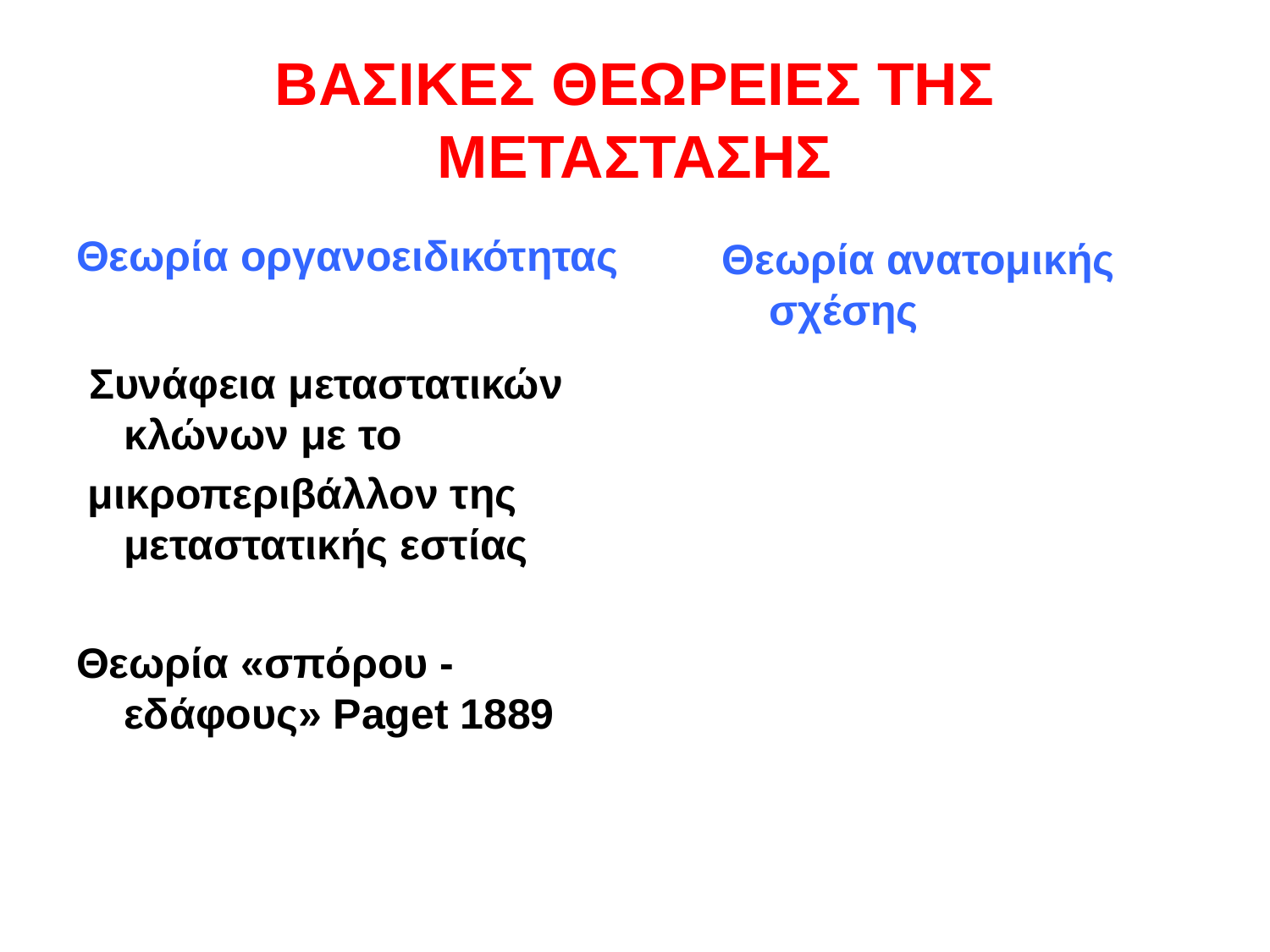

# ΒΑΣΙΚΕΣ ΘΕΩΡΕΙΕΣ ΤΗΣ ΜΕΤΑΣΤΑΣΗΣ
Θεωρία οργανοειδικότητας

 Συνάφεια μεταστατικών κλώνων με το
 μικροπεριβάλλον της μεταστατικής εστίας

Θεωρία «σπόρου - εδάφους» Paget 1889

Θεωρία ανατομικής σχέσης